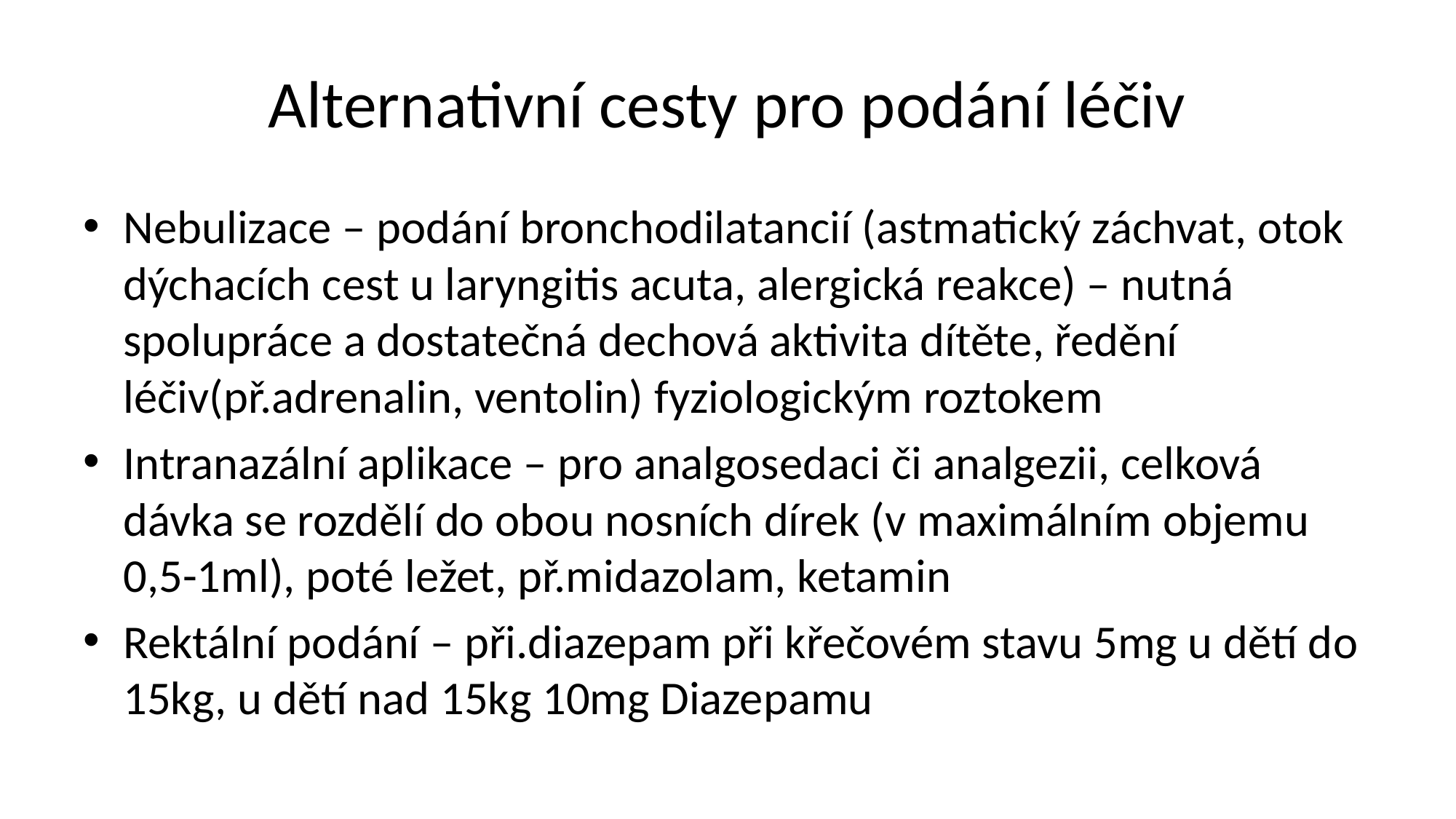

# Alternativní cesty pro podání léčiv
Nebulizace – podání bronchodilatancií (astmatický záchvat, otok dýchacích cest u laryngitis acuta, alergická reakce) – nutná spolupráce a dostatečná dechová aktivita dítěte, ředění léčiv(př.adrenalin, ventolin) fyziologickým roztokem
Intranazální aplikace – pro analgosedaci či analgezii, celková dávka se rozdělí do obou nosních dírek (v maximálním objemu 0,5-1ml), poté ležet, př.midazolam, ketamin
Rektální podání – při.diazepam při křečovém stavu 5mg u dětí do 15kg, u dětí nad 15kg 10mg Diazepamu